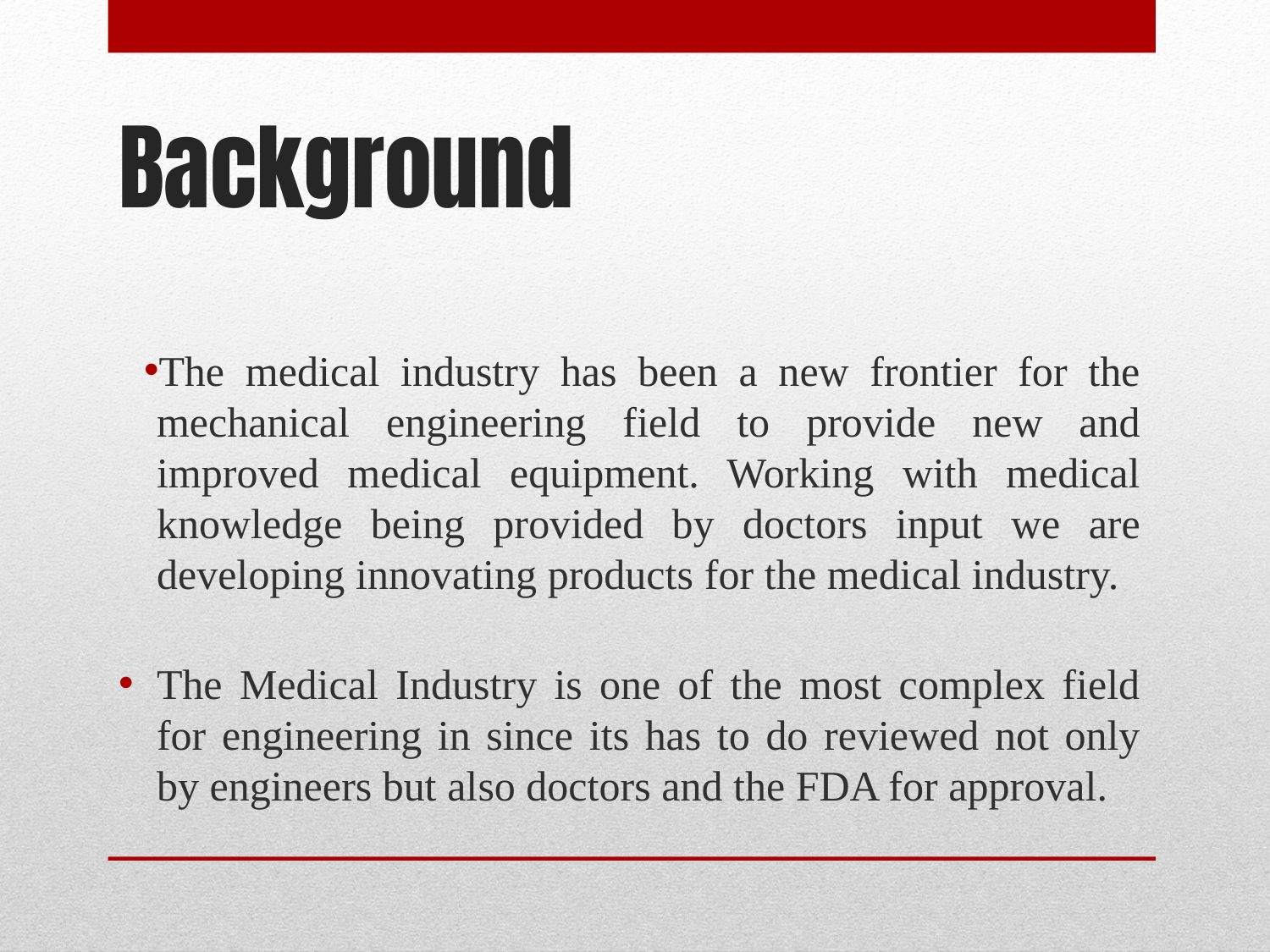

# Background
The medical industry has been a new frontier for the mechanical engineering field to provide new and improved medical equipment. Working with medical knowledge being provided by doctors input we are developing innovating products for the medical industry.
The Medical Industry is one of the most complex field for engineering in since its has to do reviewed not only by engineers but also doctors and the FDA for approval.